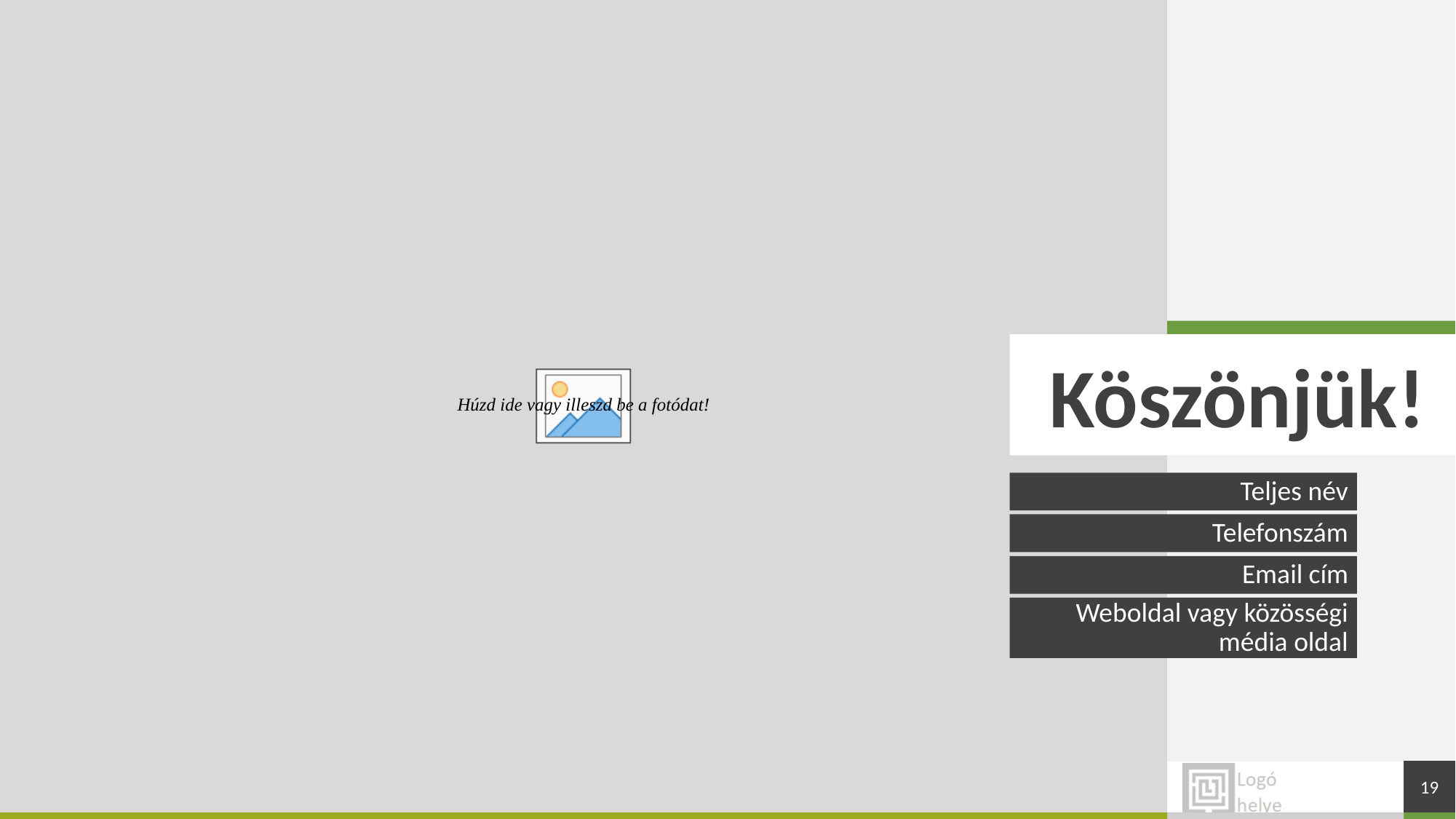

# Köszönjük!
Teljes név
Telefonszám
Email cím
Weboldal vagy közösségi média oldal
19